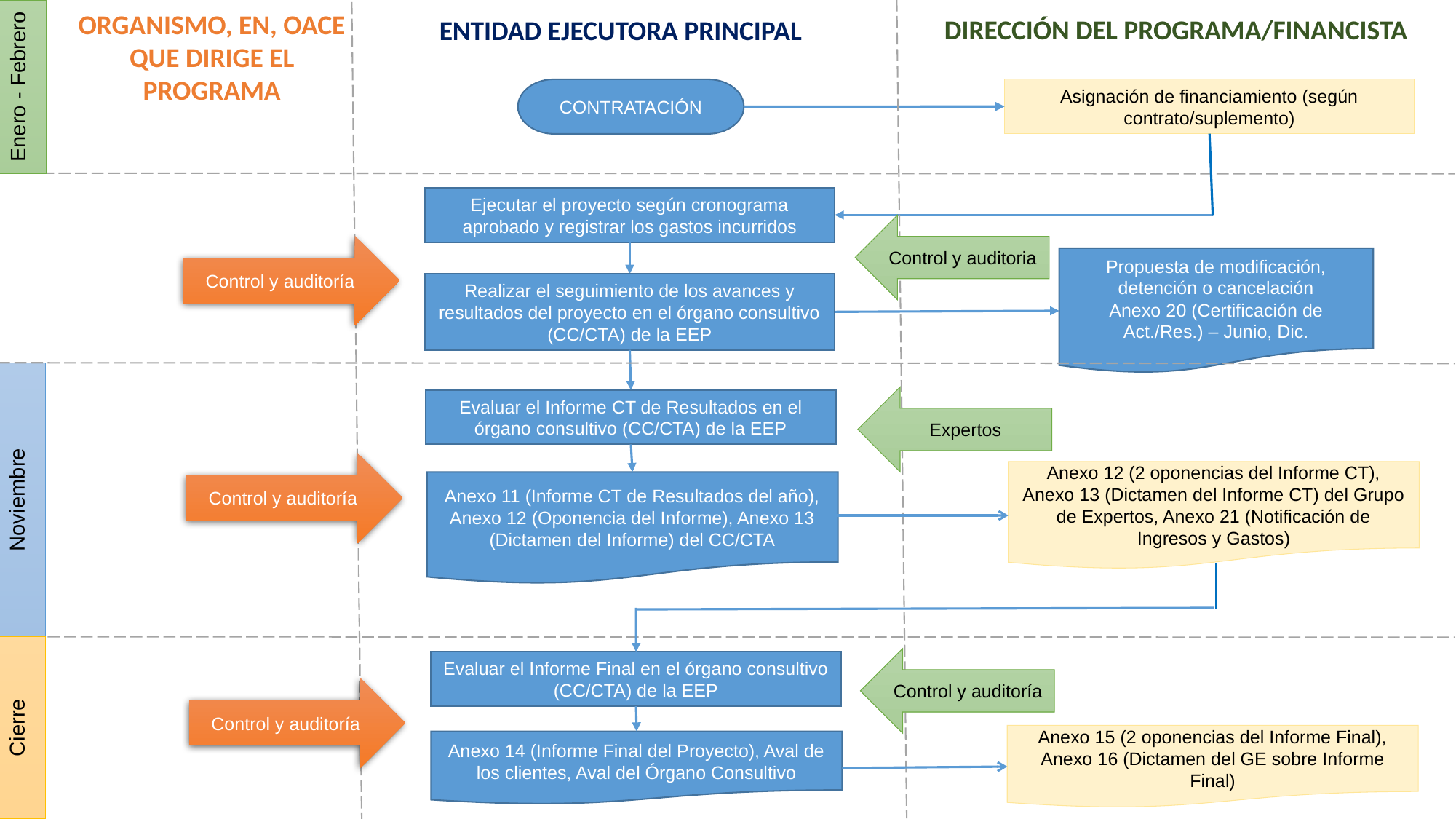

Enero - Febrero
ORGANISMO, EN, OACE QUE DIRIGE EL PROGRAMA
DIRECCIÓN DEL PROGRAMA/FINANCISTA
ENTIDAD EJECUTORA PRINCIPAL
CONTRATACIÓN
Asignación de financiamiento (según contrato/suplemento)
Ejecutar el proyecto según cronograma aprobado y registrar los gastos incurridos
Control y auditoria
Control y auditoría
Propuesta de modificación, detención o cancelación
Anexo 20 (Certificación de Act./Res.) – Junio, Dic.
Realizar el seguimiento de los avances y resultados del proyecto en el órgano consultivo (CC/CTA) de la EEP
Noviembre
Expertos
Evaluar el Informe CT de Resultados en el órgano consultivo (CC/CTA) de la EEP
Control y auditoría
Anexo 12 (2 oponencias del Informe CT), Anexo 13 (Dictamen del Informe CT) del Grupo de Expertos, Anexo 21 (Notificación de Ingresos y Gastos)
Anexo 11 (Informe CT de Resultados del año), Anexo 12 (Oponencia del Informe), Anexo 13 (Dictamen del Informe) del CC/CTA
Cierre
Control y auditoría
Evaluar el Informe Final en el órgano consultivo (CC/CTA) de la EEP
Control y auditoría
Anexo 15 (2 oponencias del Informe Final), Anexo 16 (Dictamen del GE sobre Informe Final)
Anexo 14 (Informe Final del Proyecto), Aval de los clientes, Aval del Órgano Consultivo